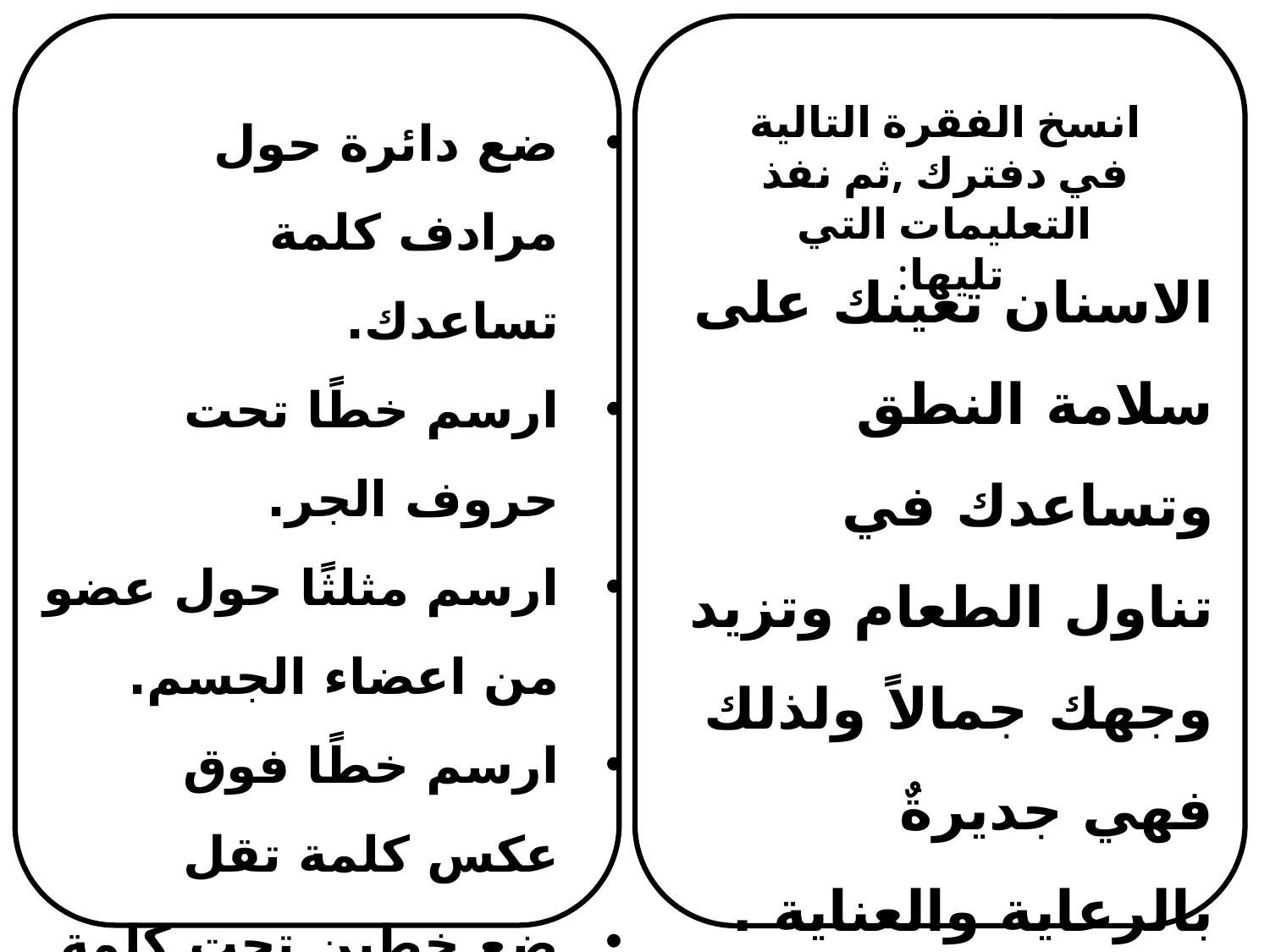

ضع دائرة حول مرادف كلمة تساعدك.
ارسم خطًا تحت حروف الجر.
ارسم مثلثًا حول عضو من اعضاء الجسم.
ارسم خطًا فوق عكس كلمة تقل
ضع خطين تحت كلمة منونة بتنوين فتح

انسخ الفقرة التالية في دفترك ,ثم نفذ التعليمات التي تليها:
الاسنان تعينك على سلامة النطق وتساعدك في تناول الطعام وتزيد وجهك جمالاً ولذلك فهي جديرةٌ بالرعاية والعناية .